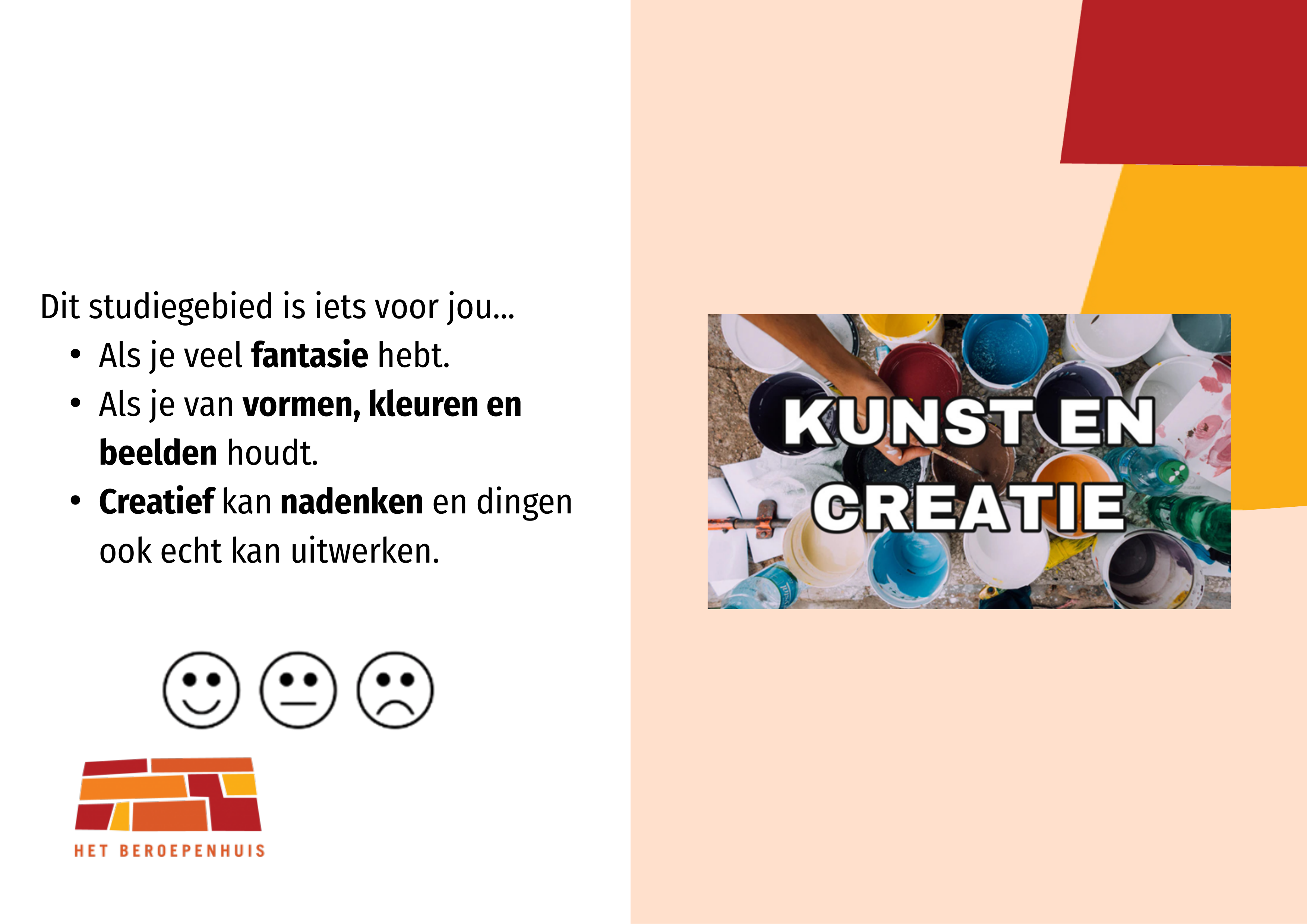

Dit studiegebied is iets voor jou…
Als je veel fantasie hebt.
Als je van vormen, kleuren en beelden houdt.
Creatief kan nadenken en dingen ook echt kan uitwerken.